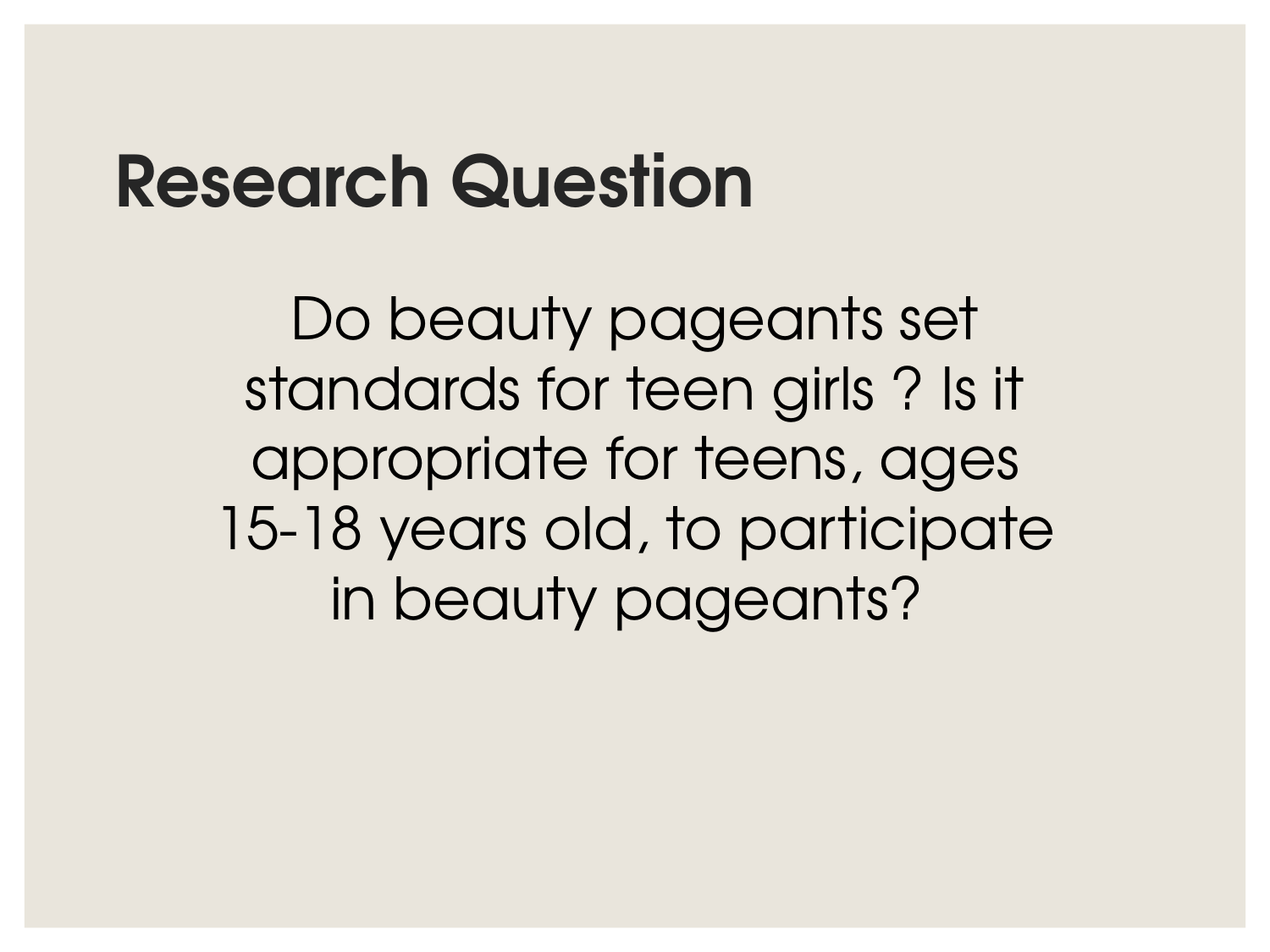

# Research Question
Do beauty pageants set standards for teen girls ? Is it appropriate for teens, ages 15-18 years old, to participate in beauty pageants?